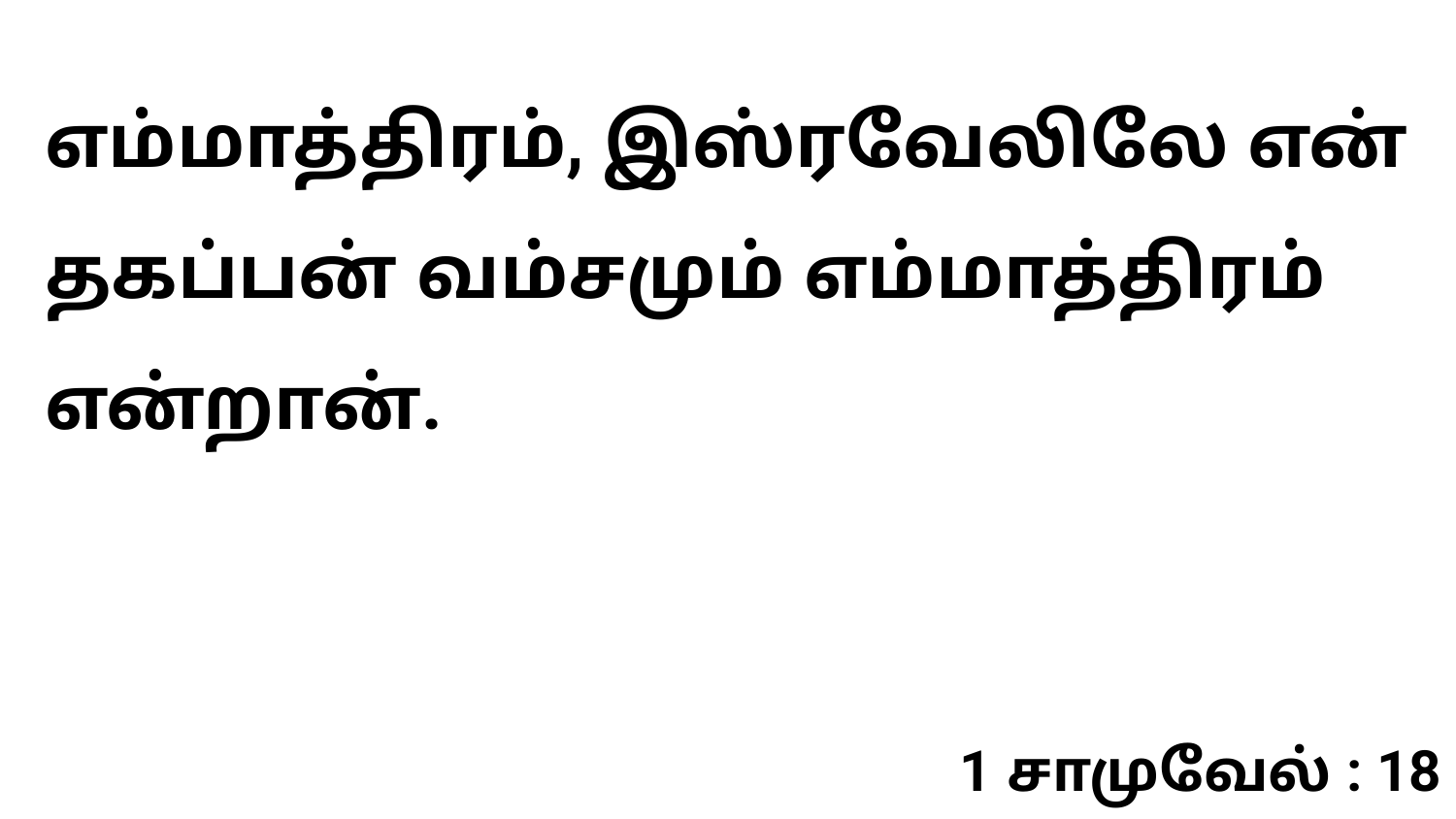

எம்மாத்திரம், இஸ்ரவேலிலே என் தகப்பன் வம்சமும் எம்மாத்திரம் என்றான்.
1 சாமுவேல் : 18